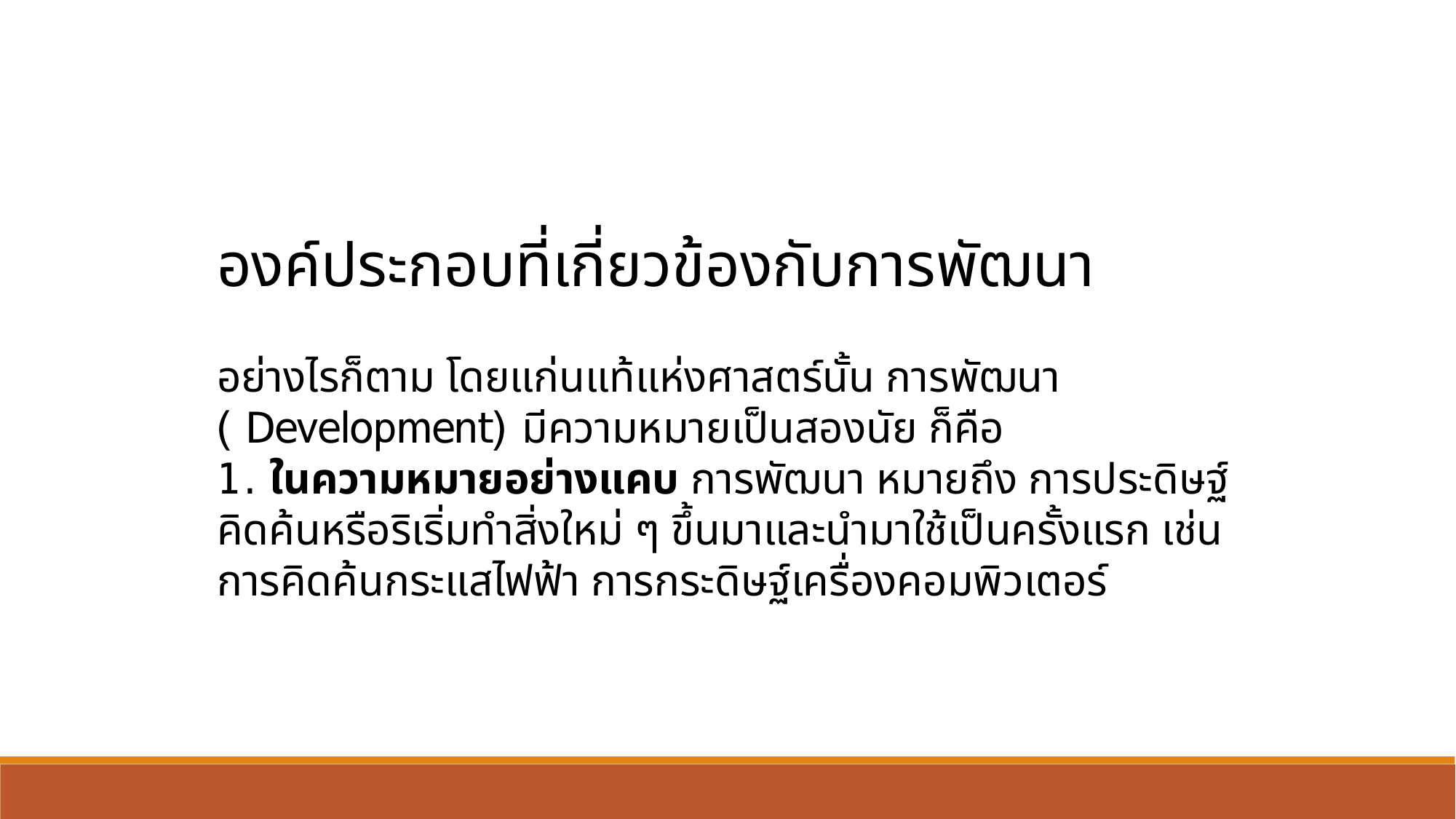

องค์ประกอบที่เกี่ยวข้องกับการพัฒนา

อย่างไรก็ตาม โดยแก่นแท้แห่งศาสตร์นั้น การพัฒนา ( Development) มีความหมายเป็นสองนัย ก็คือ
1. ในความหมายอย่างแคบ การพัฒนา หมายถึง การประดิษฐ์คิดค้นหรือริเริ่มทำสิ่งใหม่ ๆ ขึ้นมาและนำมาใช้เป็นครั้งแรก เช่นการคิดค้นกระแสไฟฟ้า การกระดิษฐ์เครื่องคอมพิวเตอร์